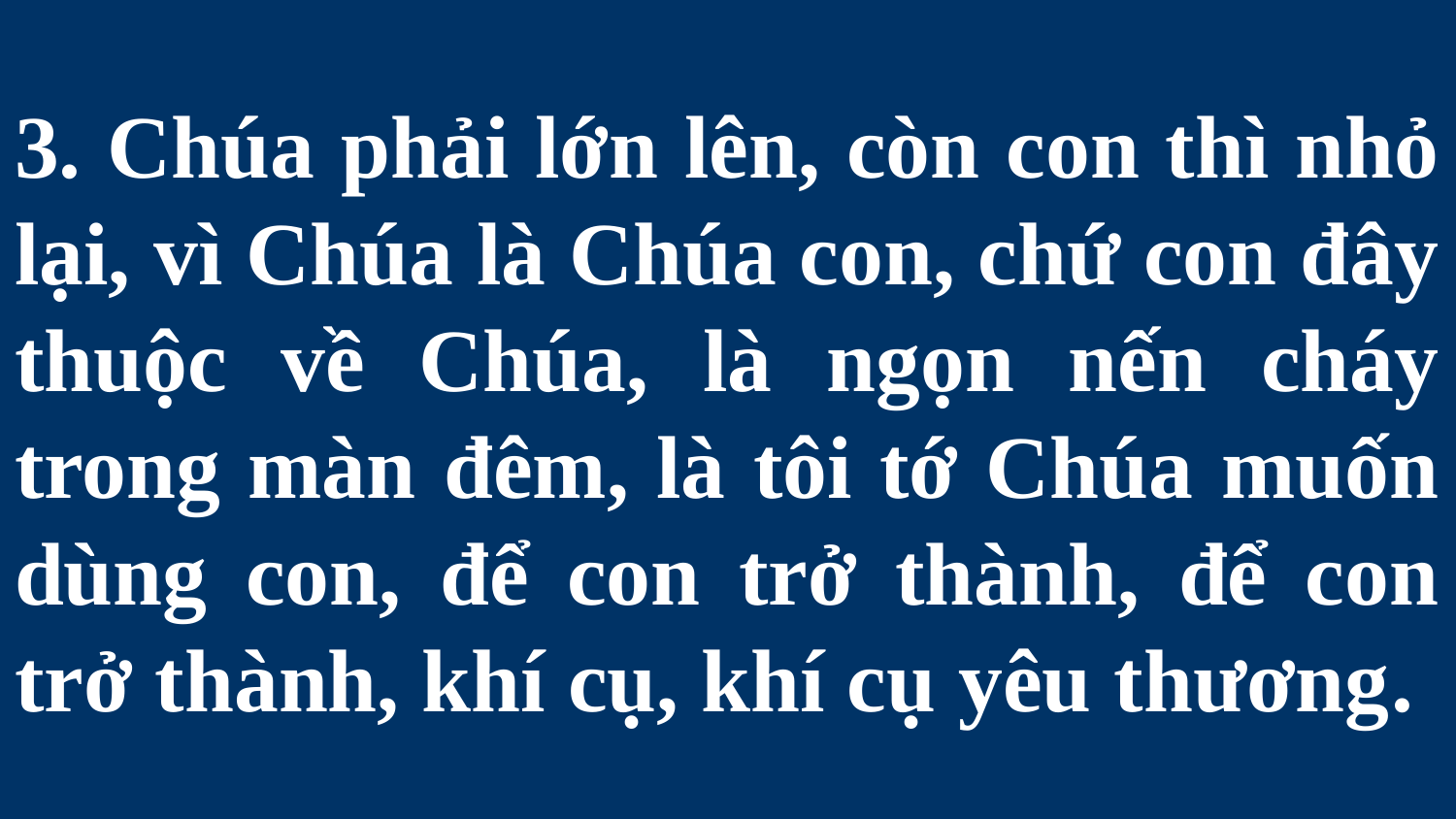

# 3. Chúa phải lớn lên, còn con thì nhỏ lại, vì Chúa là Chúa con, chứ con đây thuộc về Chúa, là ngọn nến cháy trong màn đêm, là tôi tớ Chúa muốn dùng con, để con trở thành, để con trở thành, khí cụ, khí cụ yêu thương.